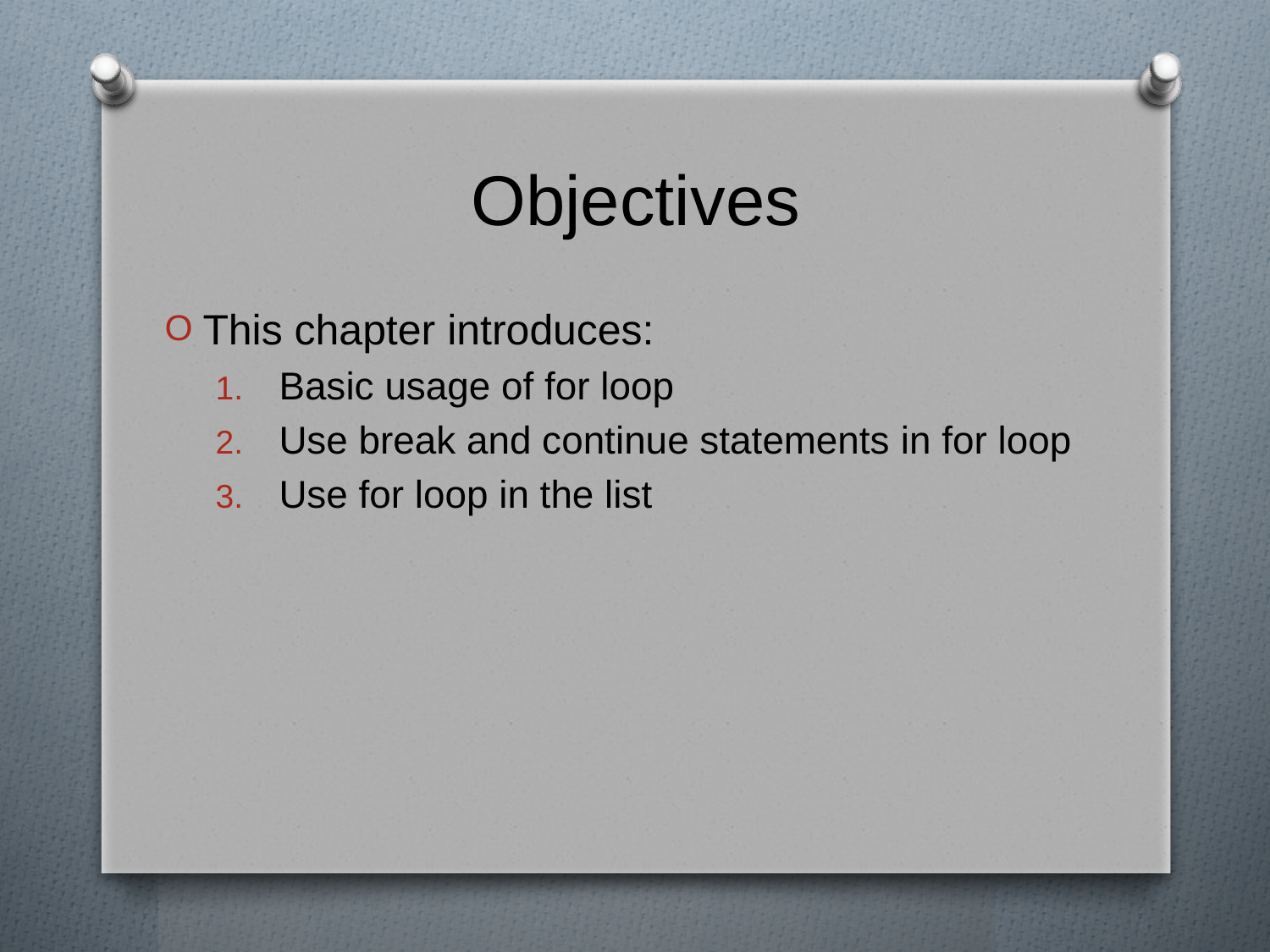

# Objectives
This chapter introduces:
Basic usage of for loop
Use break and continue statements in for loop
Use for loop in the list